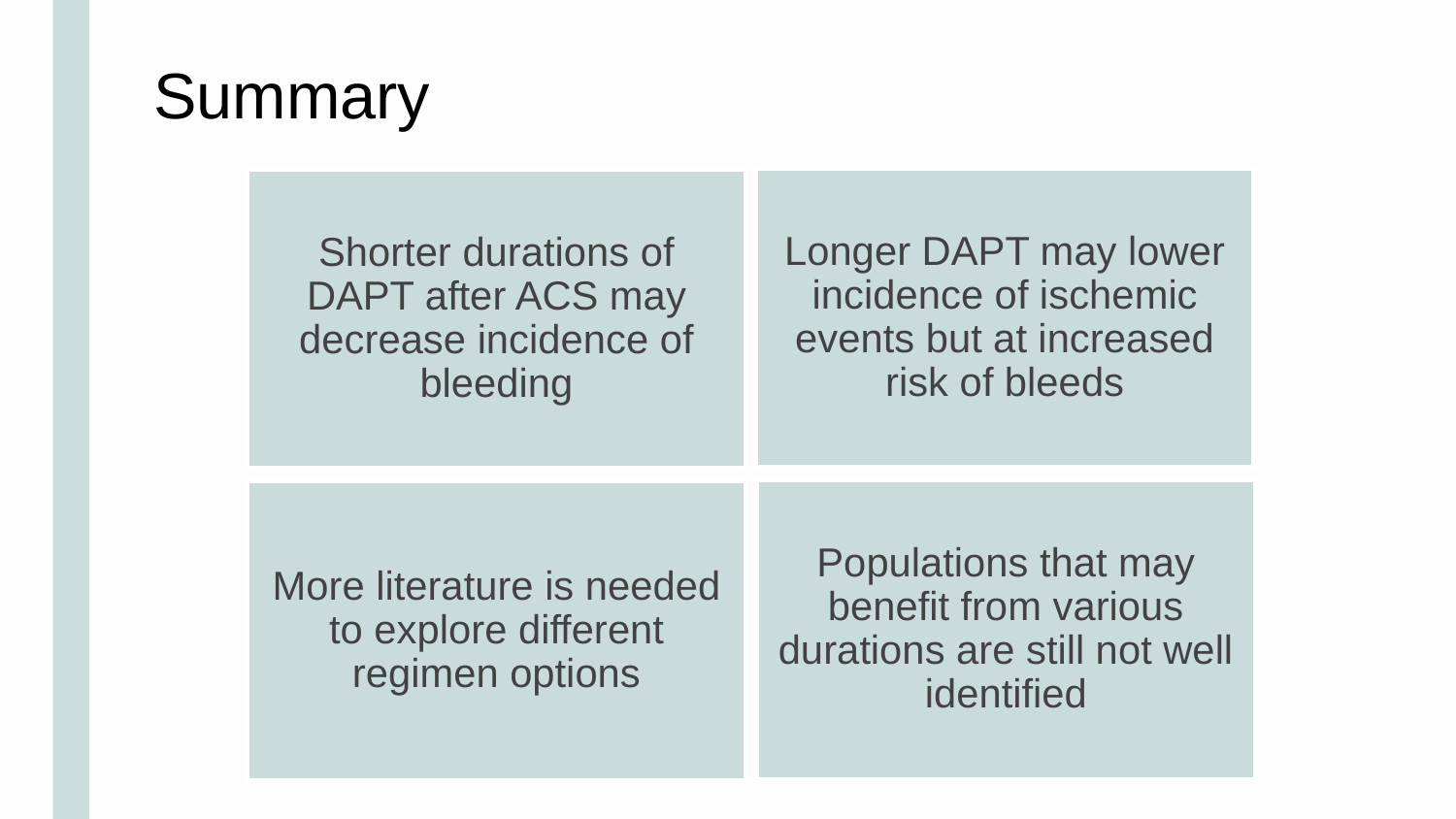

Summary

Longer DAPT may lower incidence of ischemic events but at increased risk of bleeds

Shorter durations of DAPT after ACS may decrease incidence of bleeding

Populations that may benefit from various durations are still not well identified

More literature is needed to explore different regimen options